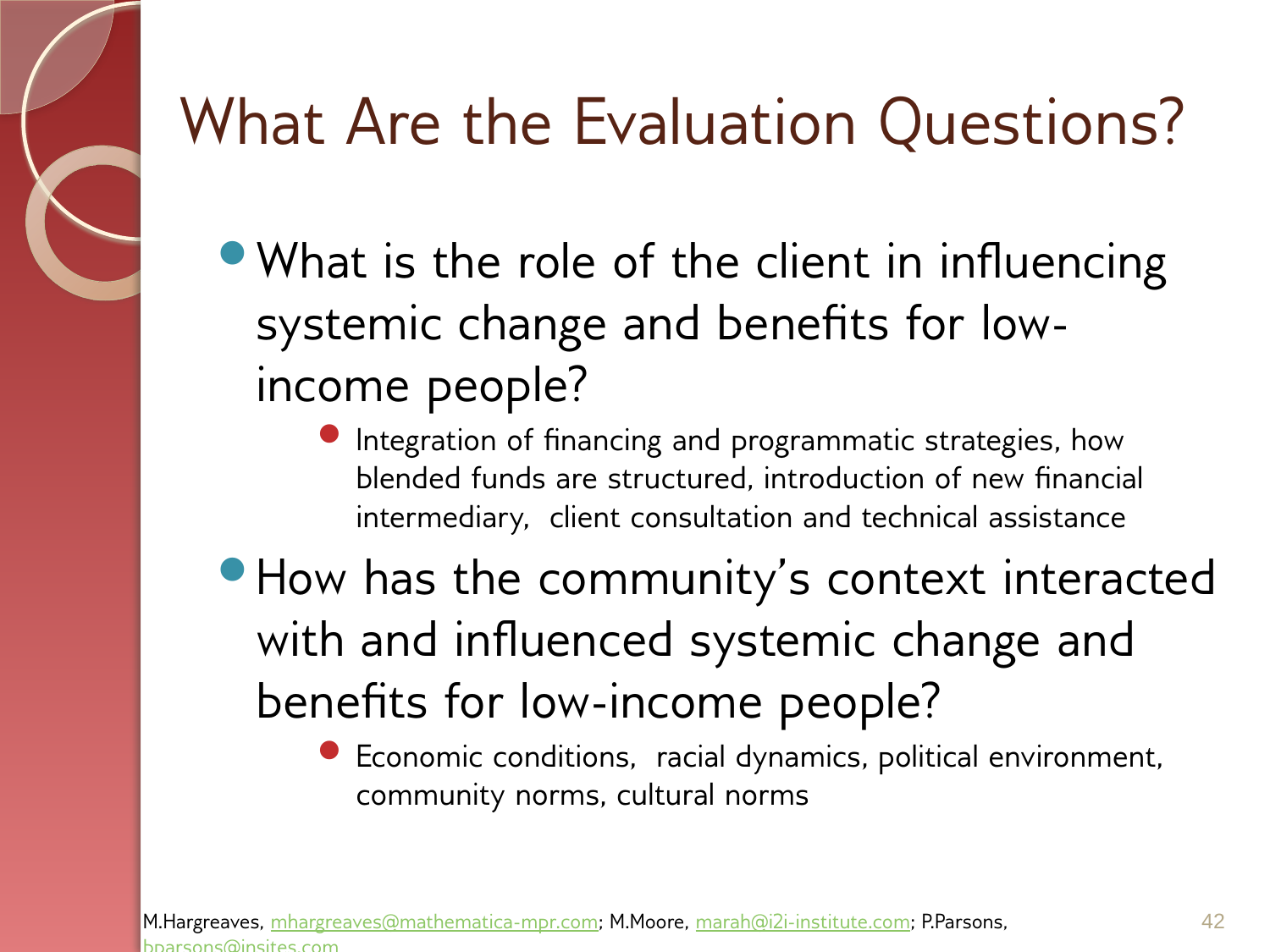

# What Are the Evaluation Questions?
What is the role of the client in influencing systemic change and benefits for low-income people?
Integration of financing and programmatic strategies, how blended funds are structured, introduction of new financial intermediary,  client consultation and technical assistance
How has the community’s context interacted with and influenced systemic change and benefits for low-income people?
Economic conditions,  racial dynamics, political environment, community norms, cultural norms
42